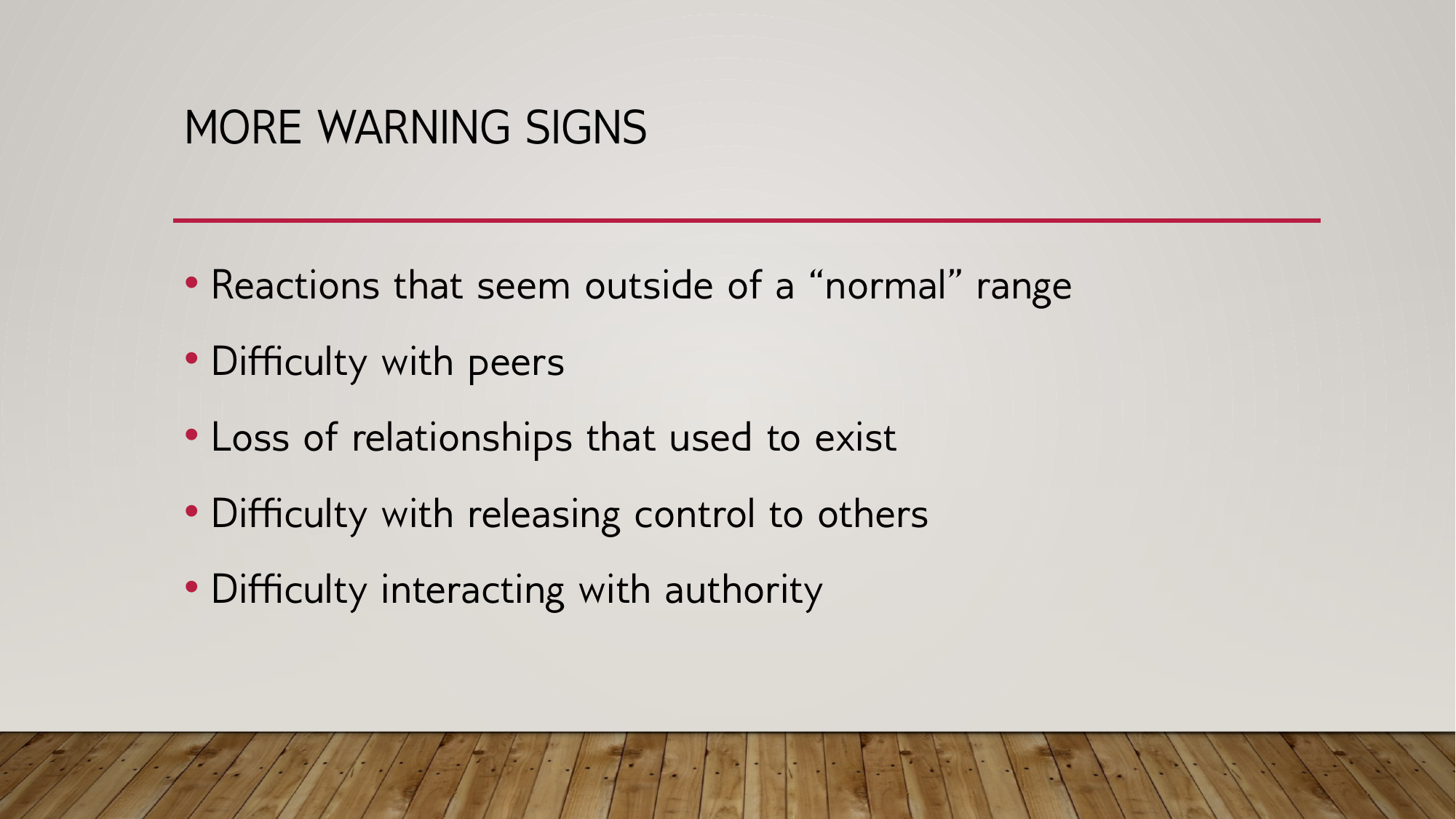

# More warning signs
Reactions that seem outside of a “normal” range
Difficulty with peers
Loss of relationships that used to exist
Difficulty with releasing control to others
Difficulty interacting with authority